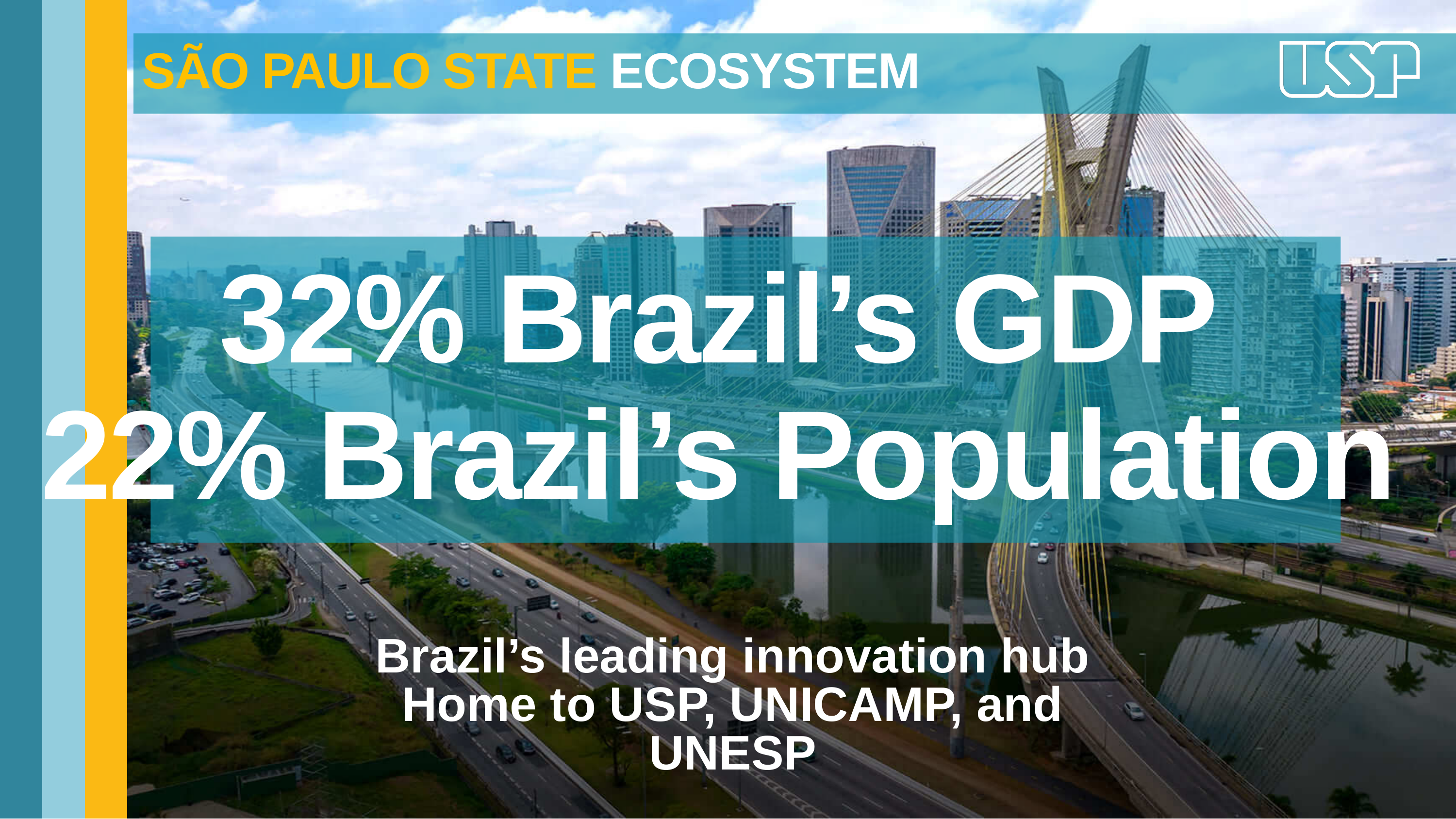

SÃO PAULO STATE ECOSYSTEM

32% Brazil’s GDP
22% Brazil’s Population

Brazil’s leading innovation hub
Home to USP, UNICAMP, and UNESP